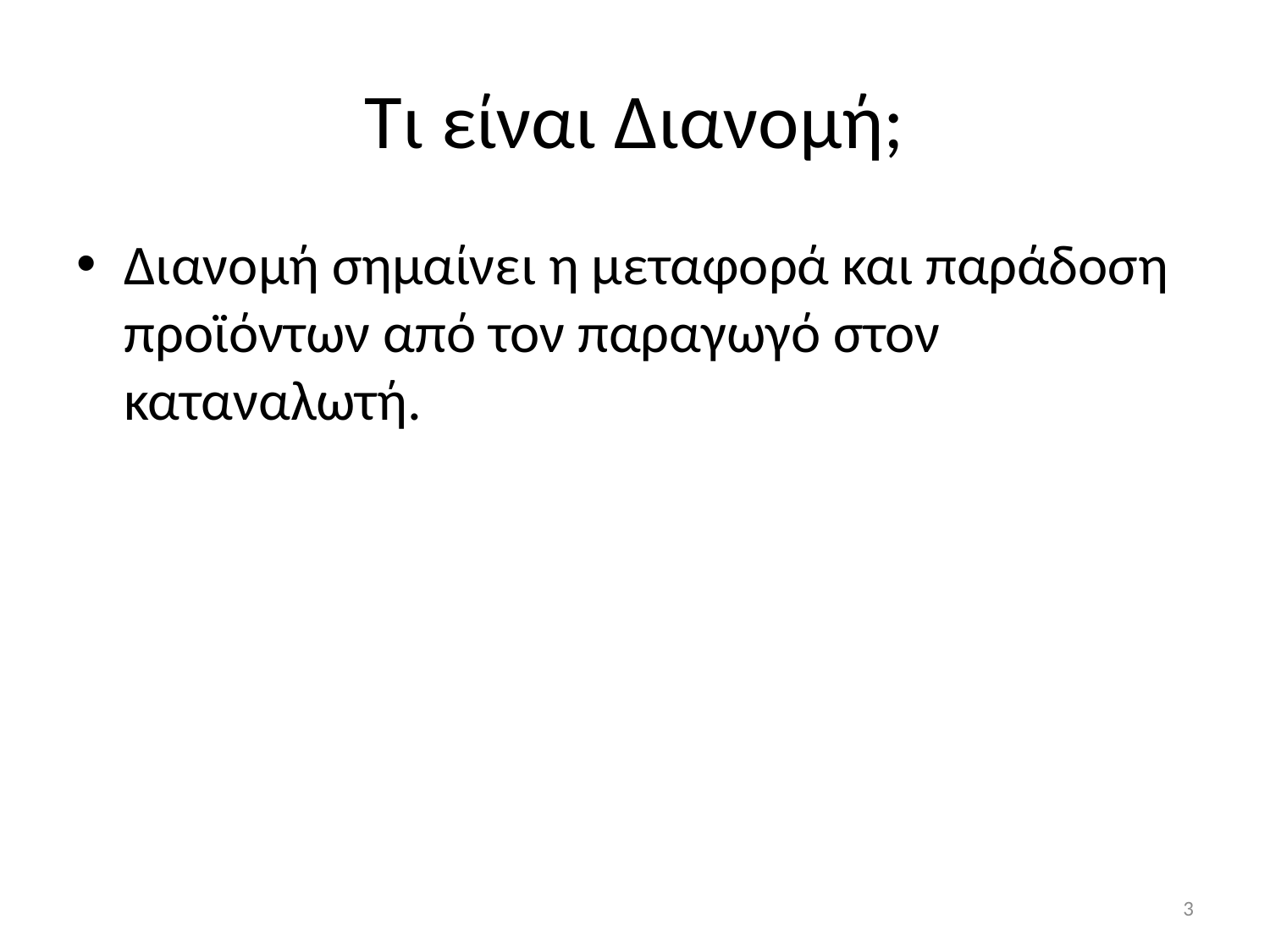

# Τι είναι Διανομή;
Διανομή σημαίνει η μεταφορά και παράδοση προϊόντων από τον παραγωγό στον καταναλωτή.
3